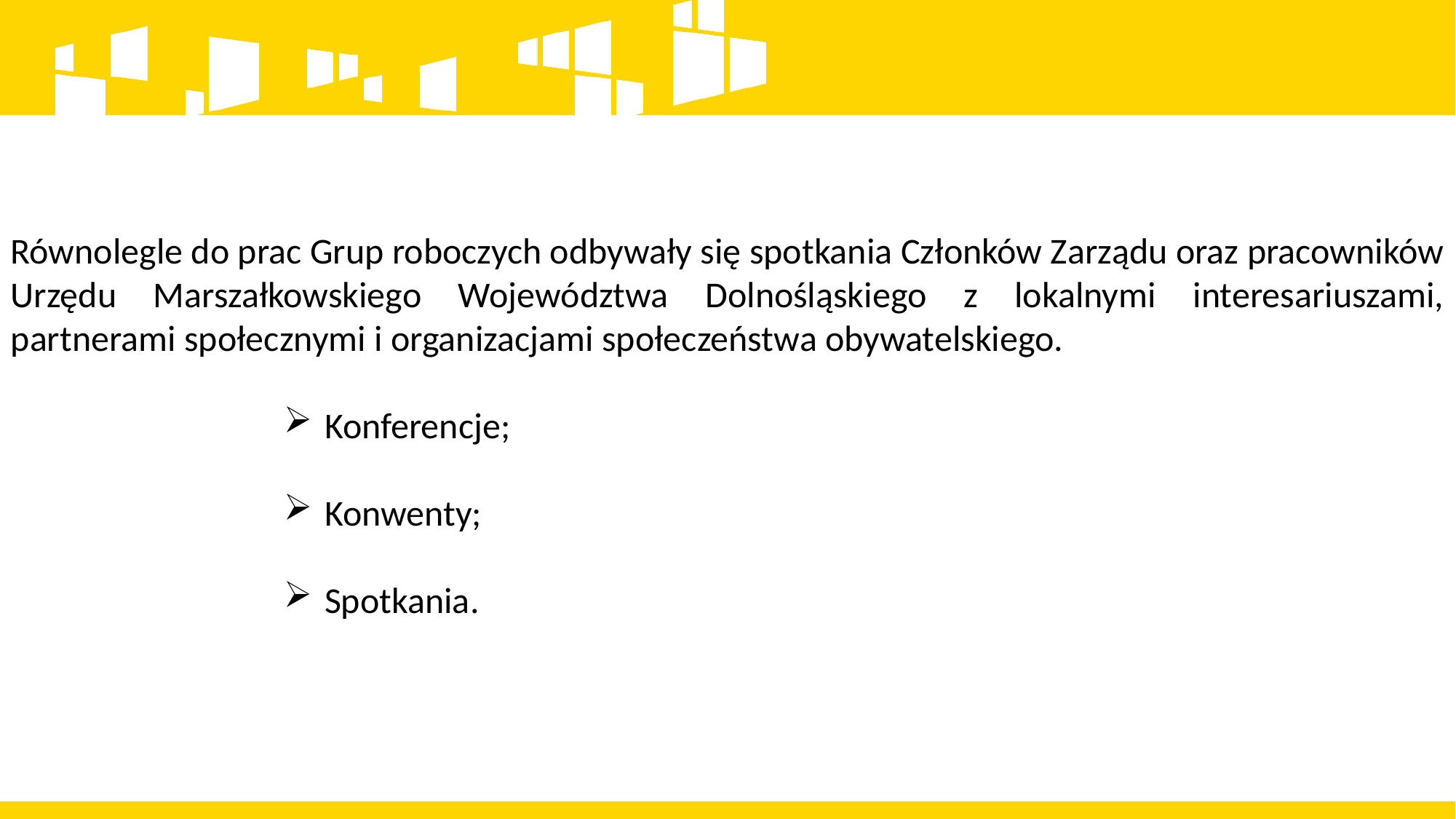

Równolegle do prac Grup roboczych odbywały się spotkania Członków Zarządu oraz pracowników Urzędu Marszałkowskiego Województwa Dolnośląskiego z lokalnymi interesariuszami, partnerami społecznymi i organizacjami społeczeństwa obywatelskiego.

Konferencje;

Konwenty;

Spotkania.